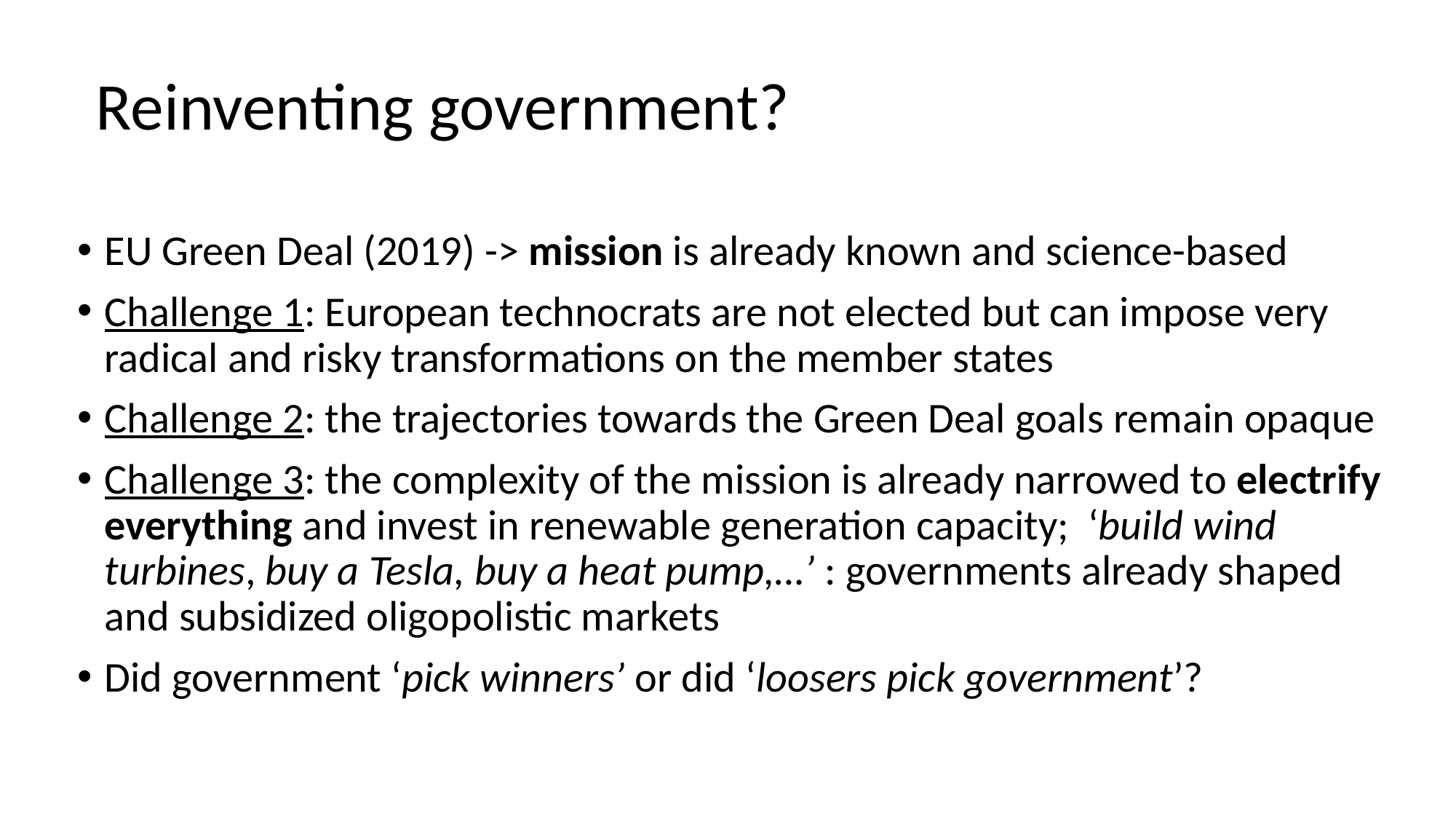

# Reinventing government?
EU Green Deal (2019) -> mission is already known and science-based
Challenge 1: European technocrats are not elected but can impose very radical and risky transformations on the member states
Challenge 2: the trajectories towards the Green Deal goals remain opaque
Challenge 3: the complexity of the mission is already narrowed to electrify everything and invest in renewable generation capacity;  ‘build wind turbines, buy a Tesla, buy a heat pump,…’ : governments already shaped and subsidized oligopolistic markets
Did government ‘pick winners’ or did ‘loosers pick government’?